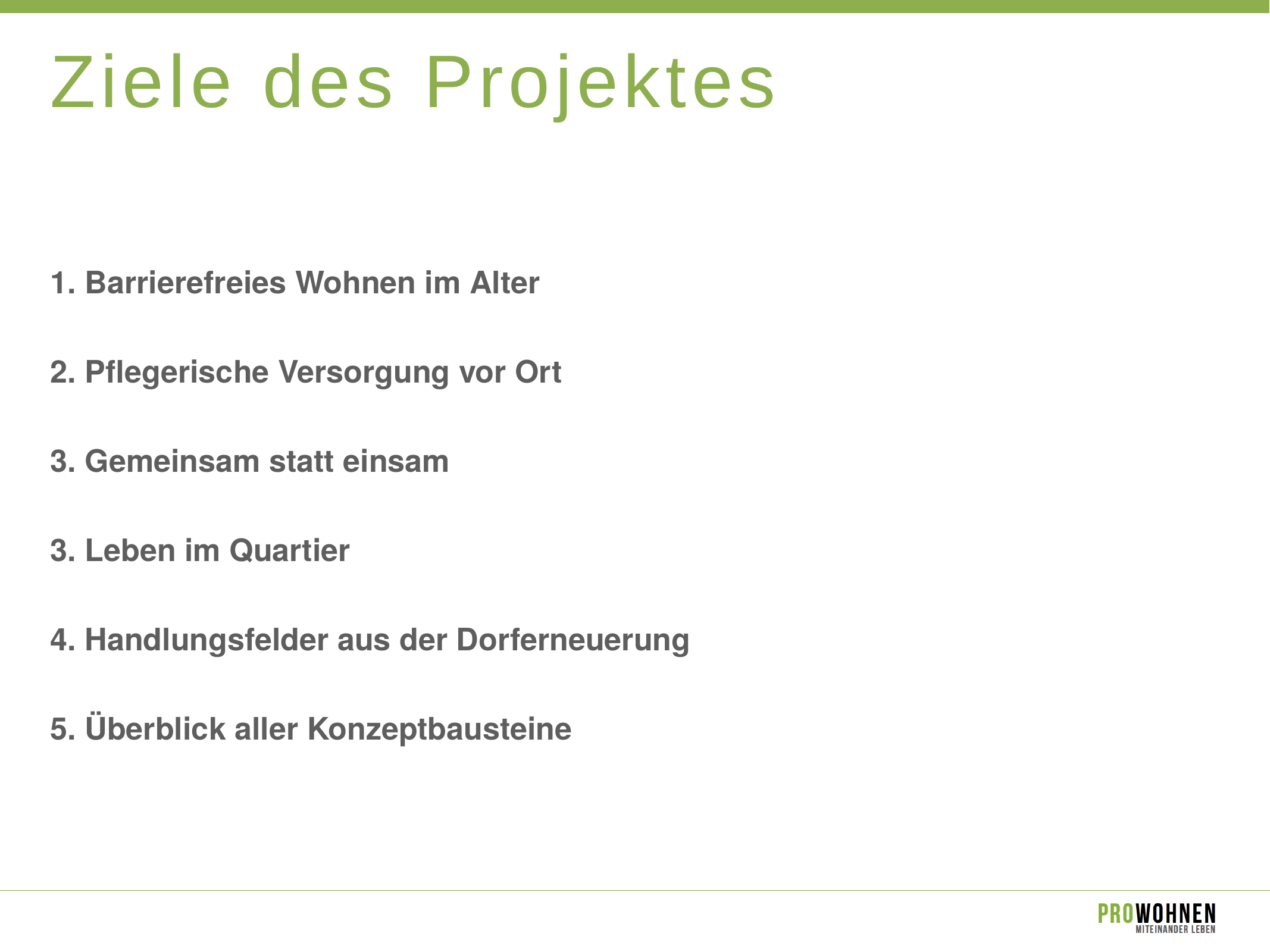

# Ziele des Projektes

1. Barrierefreies Wohnen im Alter

2. Pflegerische Versorgung vor Ort

3. Gemeinsam statt einsam

3. Leben im Quartier

4. Handlungsfelder aus der Dorferneuerung

5. Überblick aller Konzeptbausteine